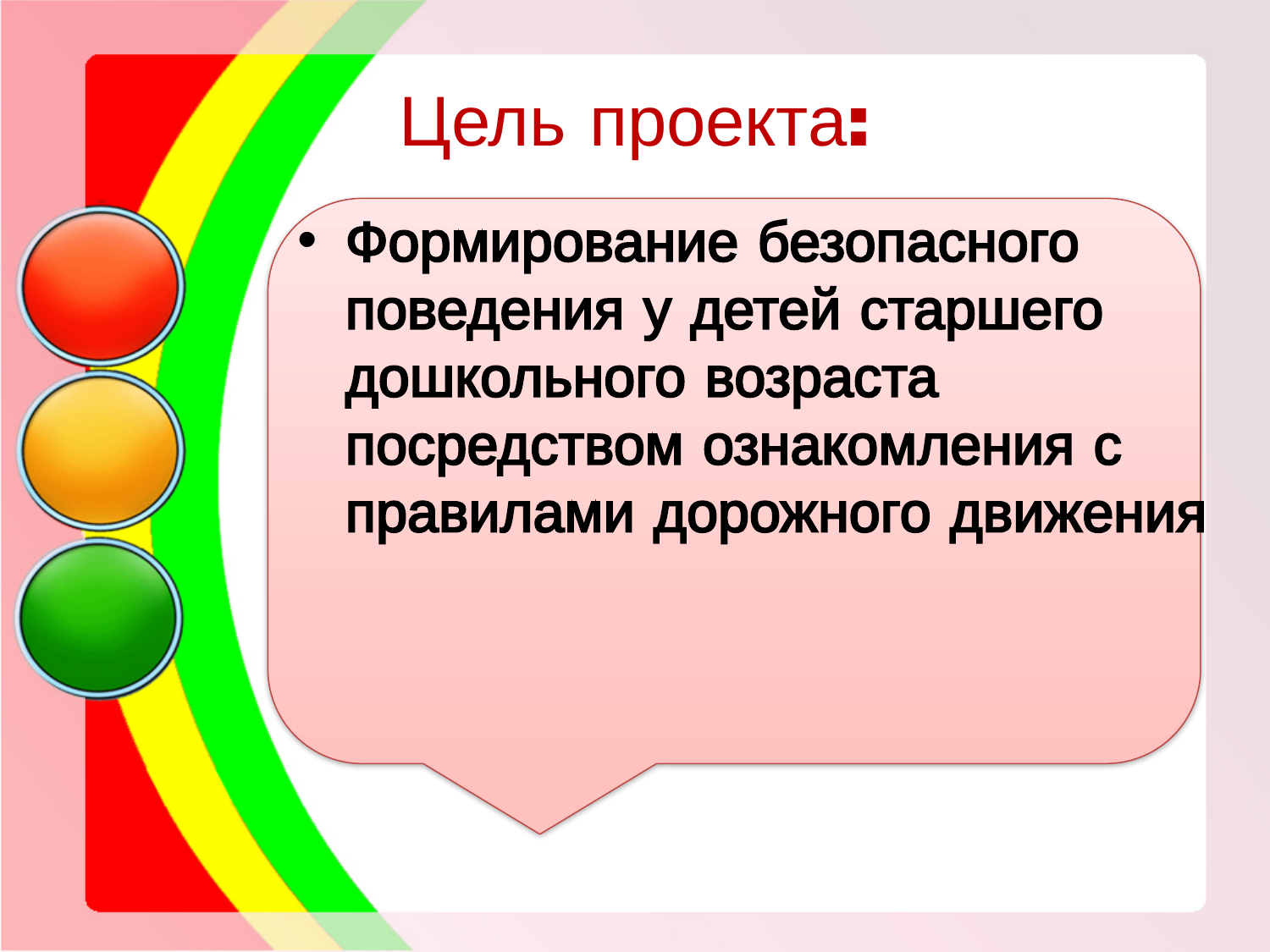

# Цель проекта:

Формирование безопасного поведения у детей старшего дошкольного возраста посредством ознакомления с правилами дорожного движения